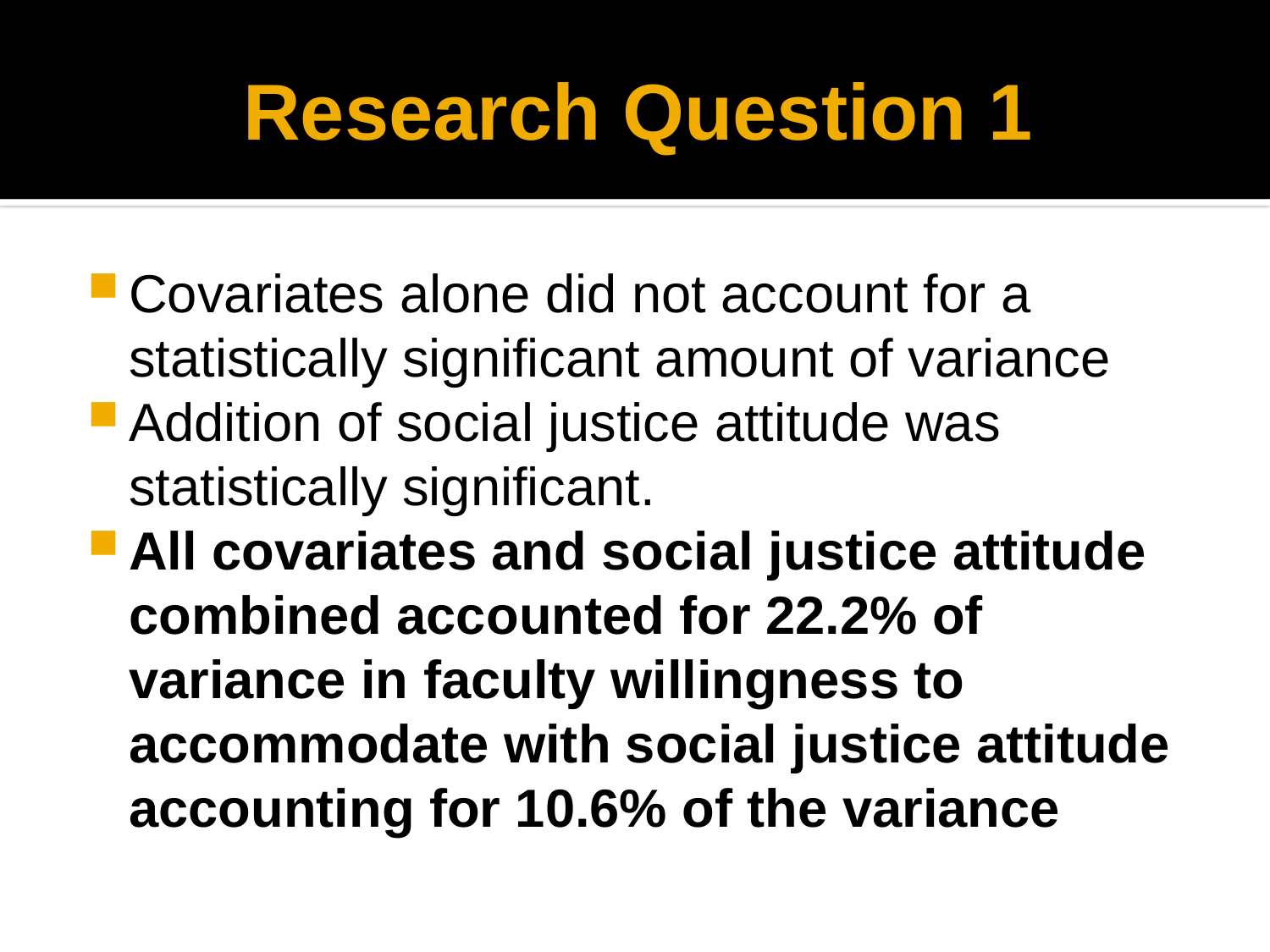

# Research Question 1
Covariates alone did not account for a statistically significant amount of variance
Addition of social justice attitude was statistically significant.
All covariates and social justice attitude combined accounted for 22.2% of variance in faculty willingness to accommodate with social justice attitude accounting for 10.6% of the variance